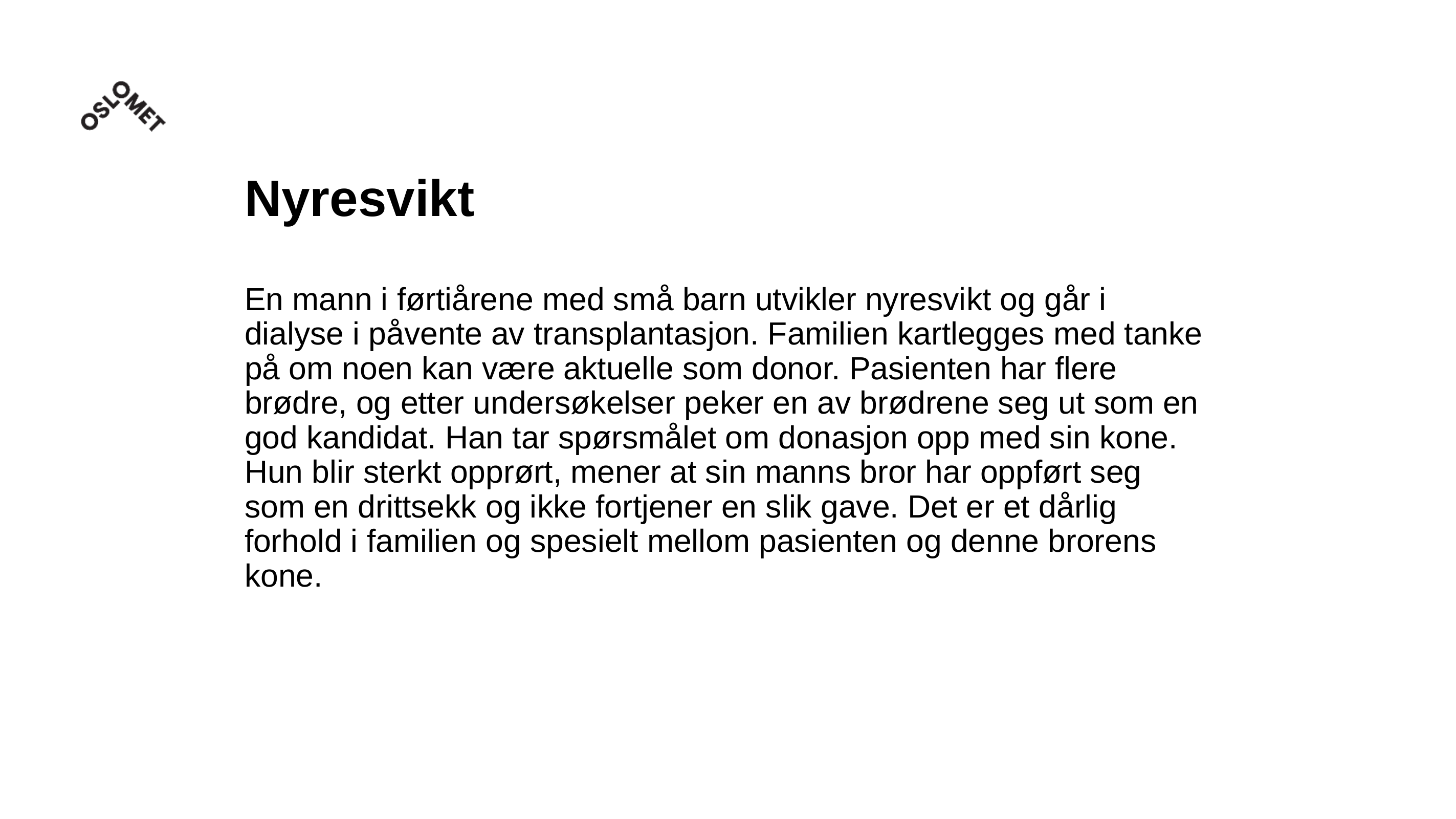

# Nyresvikt En mann i førtiårene med små barn utvikler nyresvikt og går i dialyse i påvente av transplantasjon. Familien kartlegges med tanke på om noen kan være aktuelle som donor. Pasienten har flere brødre, og etter undersøkelser peker en av brødrene seg ut som en god kandidat. Han tar spørsmålet om donasjon opp med sin kone. Hun blir sterkt opprørt, mener at sin manns bror har oppført seg som en drittsekk og ikke fortjener en slik gave. Det er et dårlig forhold i familien og spesielt mellom pasienten og denne brorens kone.